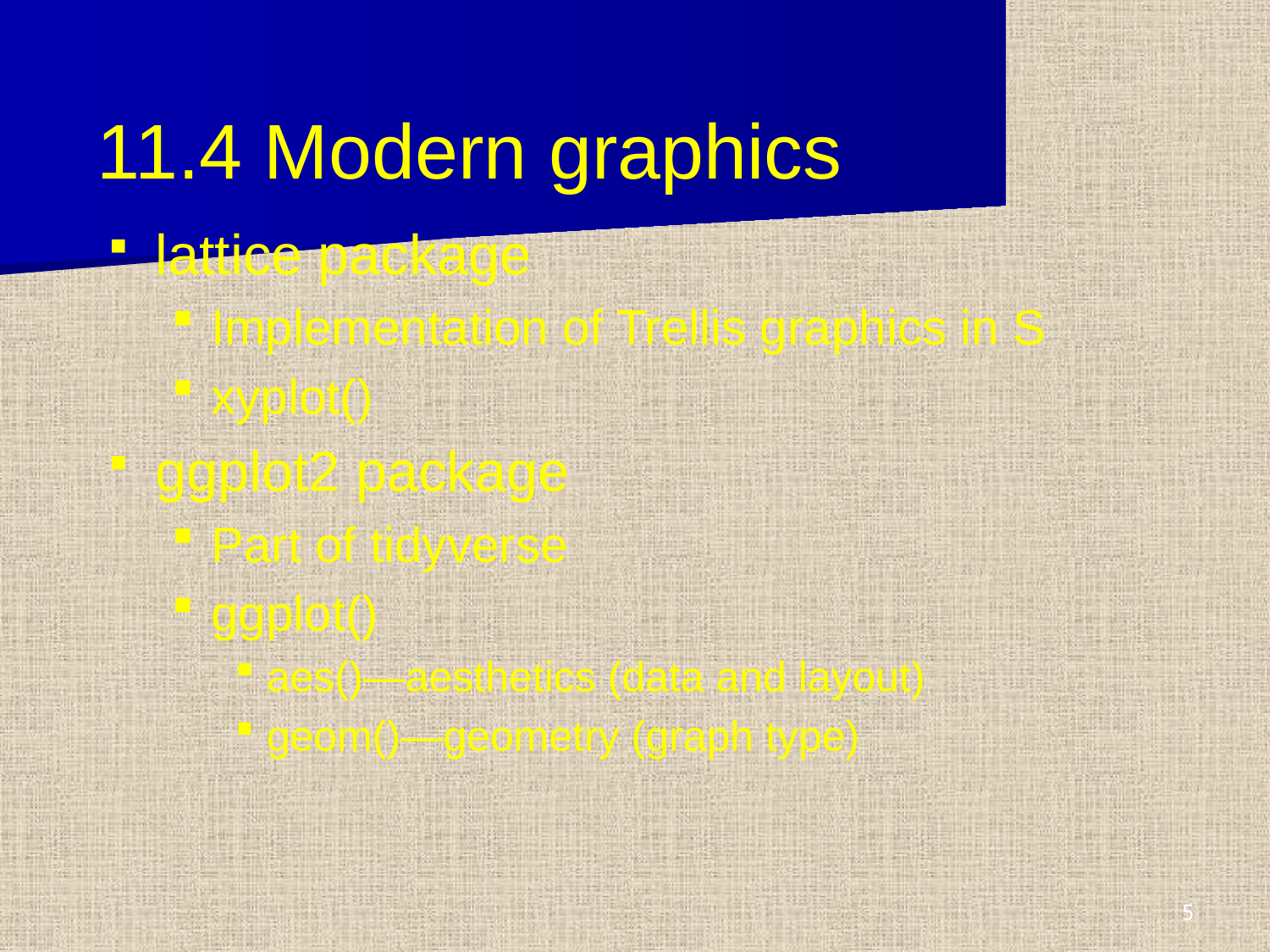

# 11.4 Modern graphics
lattice package
Implementation of Trellis graphics in S
xyplot()
ggplot2 package
Part of tidyverse
ggplot()
aes()—aesthetics (data and layout)
geom()—geometry (graph type)
5